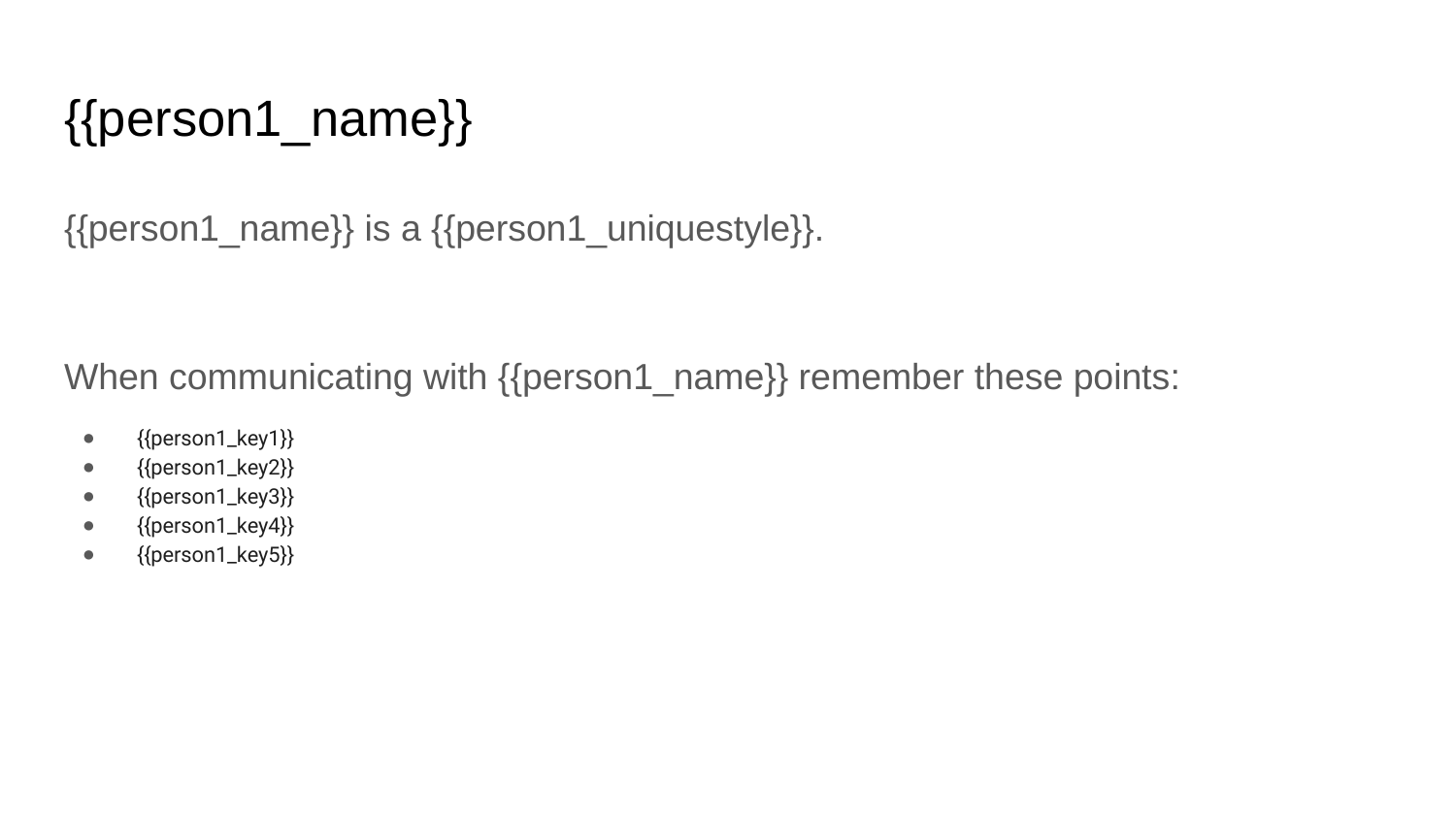

# {{person1_name}}
{{person1_name}} is a {{person1_uniquestyle}}.

When communicating with {{person1_name}} remember these points:
{{person1_key1}}
{{person1_key2}}
{{person1_key3}}
{{person1_key4}}
{{person1_key5}}